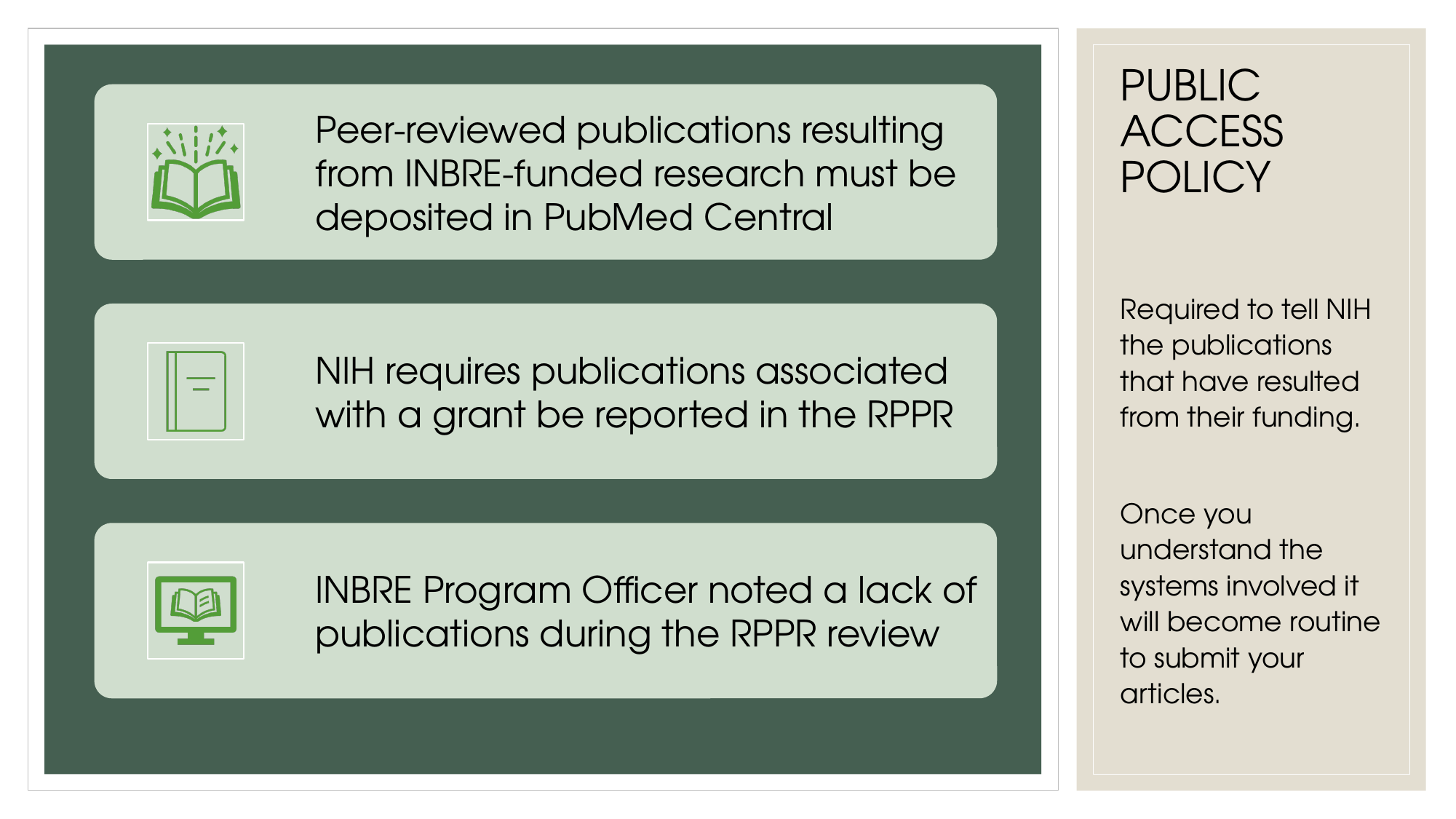

# PUBLIC ACCESS POLICY
Peer-reviewed publications resulting from INBRE-funded research must be deposited in PubMed Central
NIH requires publications associated with a grant be reported in the RPPR
INBRE Program Officer noted a lack of publications during the RPPR review
Required to tell NIH the publications that have resulted from their funding.

Once you understand the systems involved it will become routine to submit your articles.